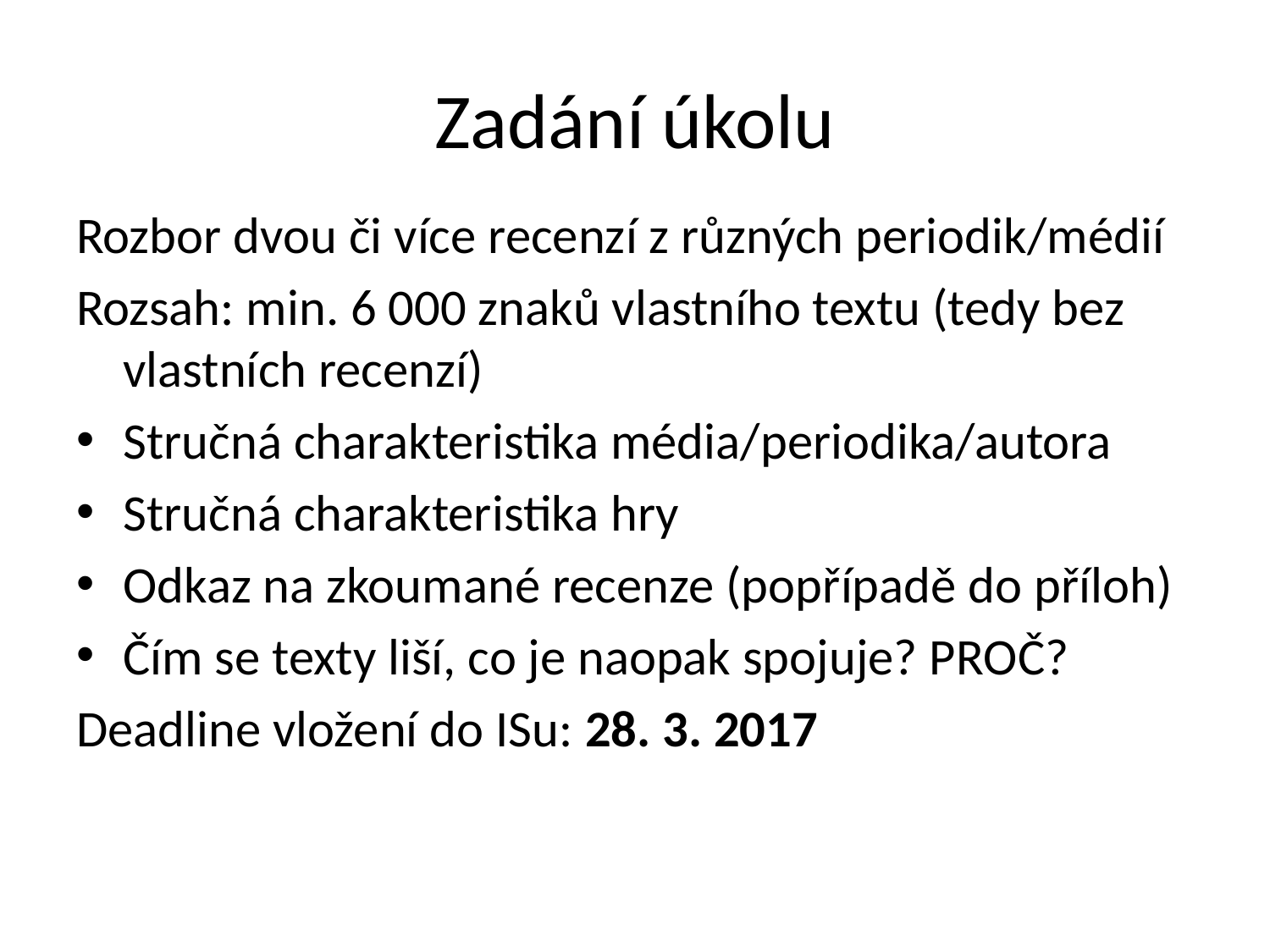

# Zadání úkolu
Rozbor dvou či více recenzí z různých periodik/médií
Rozsah: min. 6 000 znaků vlastního textu (tedy bez vlastních recenzí)
Stručná charakteristika média/periodika/autora
Stručná charakteristika hry
Odkaz na zkoumané recenze (popřípadě do příloh)
Čím se texty liší, co je naopak spojuje? PROČ?
Deadline vložení do ISu: 28. 3. 2017